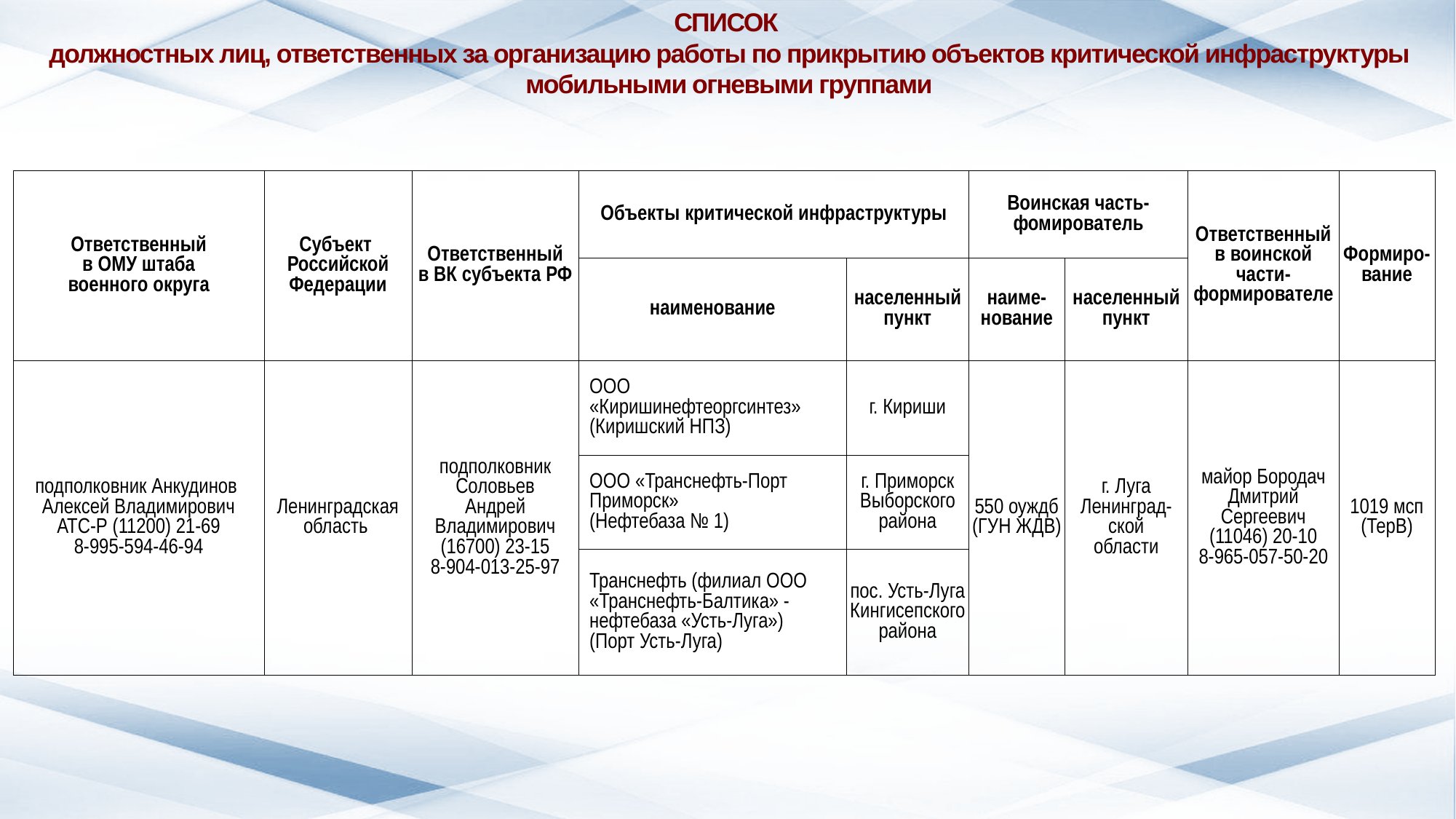

СПИСОК
должностных лиц, ответственных за организацию работы по прикрытию объектов критической инфраструктуры мобильными огневыми группами
| Ответственный в ОМУ штаба военного округа | Субъект Российской Федерации | Ответственный в ВК субъекта РФ | Объекты критической инфраструктуры |  | Воинская часть-фомирователь |  | Ответственный в воинской части-формирователе | Формиро-вание |
| --- | --- | --- | --- | --- | --- | --- | --- | --- |
|  |  |  | наименование | населенный пункт | наиме-нование | населенный пункт |  |  |
| подполковник Анкудинов Алексей Владимирович АТС-Р (11200) 21-69 8-995-594-46-94 | Ленинградская область | подполковник Соловьев Андрей Владимирович (16700) 23-15 8-904-013-25-97 | ООО «Киришинефтеоргсинтез» (Киришский НПЗ) | г. Кириши | 550 оуждб (ГУН ЖДВ) | г. Луга Ленинград-ской области | майор Бородач Дмитрий Сергеевич (11046) 20-10 8-965-057-50-20 | 1019 мсп (ТерВ) |
|  |  |  | ООО «Транснефть-Порт Приморск» (Нефтебаза № 1) | г. Приморск Выборского района |  |  |  |  |
|  |  |  | Транснефть (филиал ООО «Транснефть-Балтика» - нефтебаза «Усть-Луга») (Порт Усть-Луга) | пос. Усть-Луга Кингисепского района |  |  |  |  |